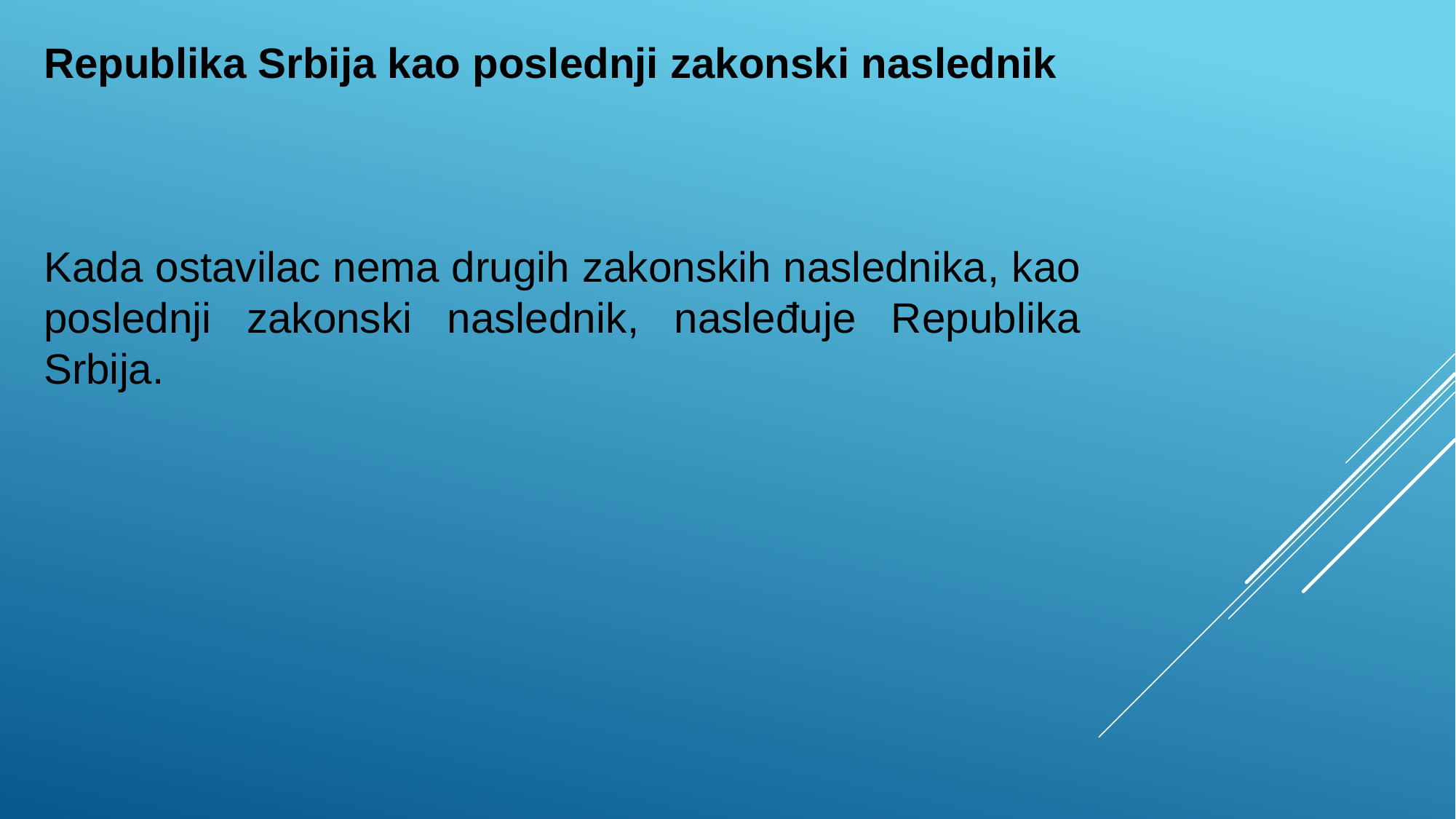

Republika Srbija kao poslednji zakonski naslednik

Kada ostavilac nema drugih zakonskih naslednika, kao poslednji zakonski naslednik, nasleđuje Republika Srbija.